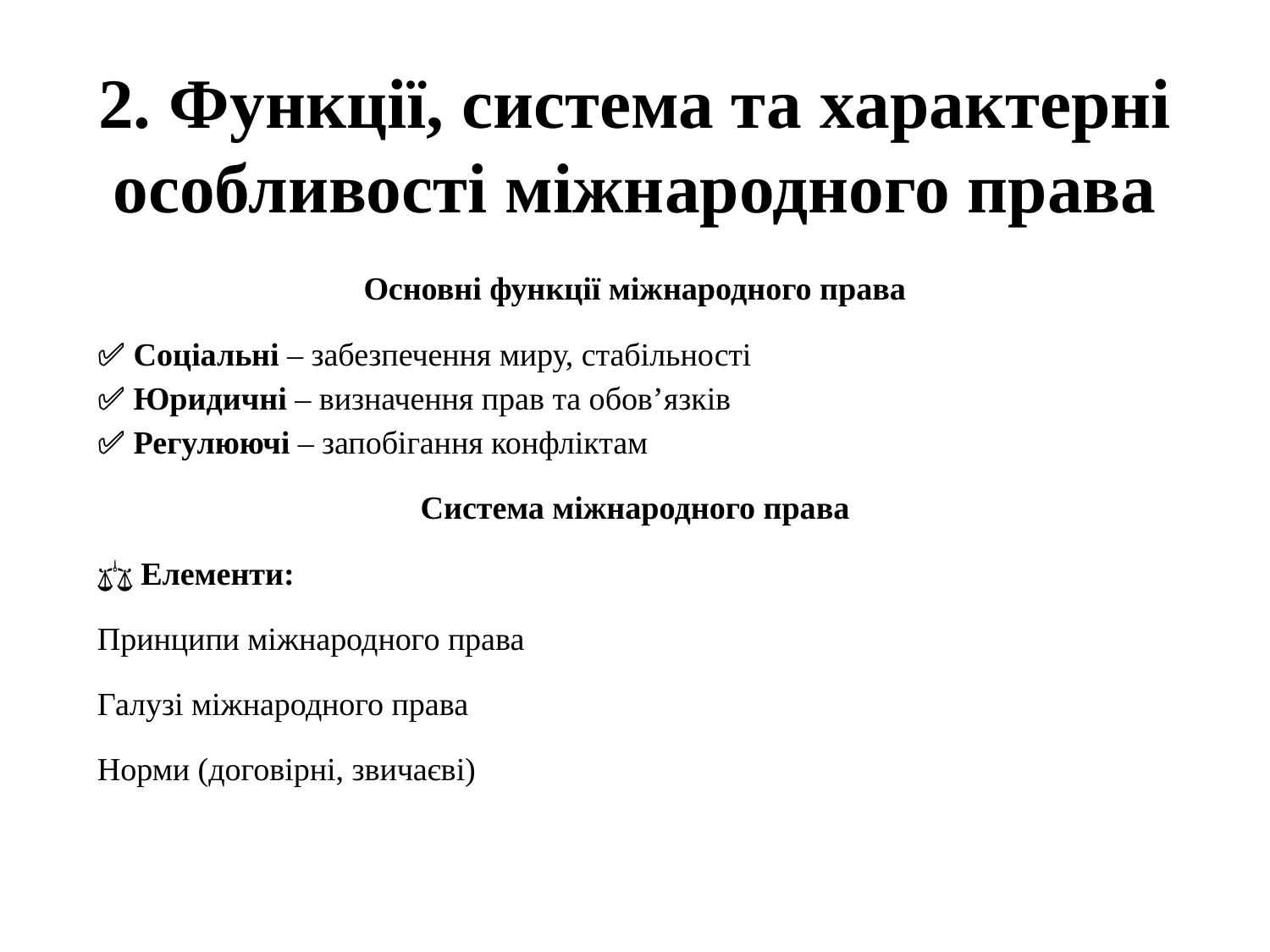

# 2. Функції, система та характерні особливості міжнародного права
Основні функції міжнародного права
✅ Соціальні – забезпечення миру, стабільності
✅ Юридичні – визначення прав та обов’язків
✅ Регулюючі – запобігання конфліктам
Система міжнародного права
⚖ Елементи:
Принципи міжнародного права
Галузі міжнародного права
Норми (договірні, звичаєві)